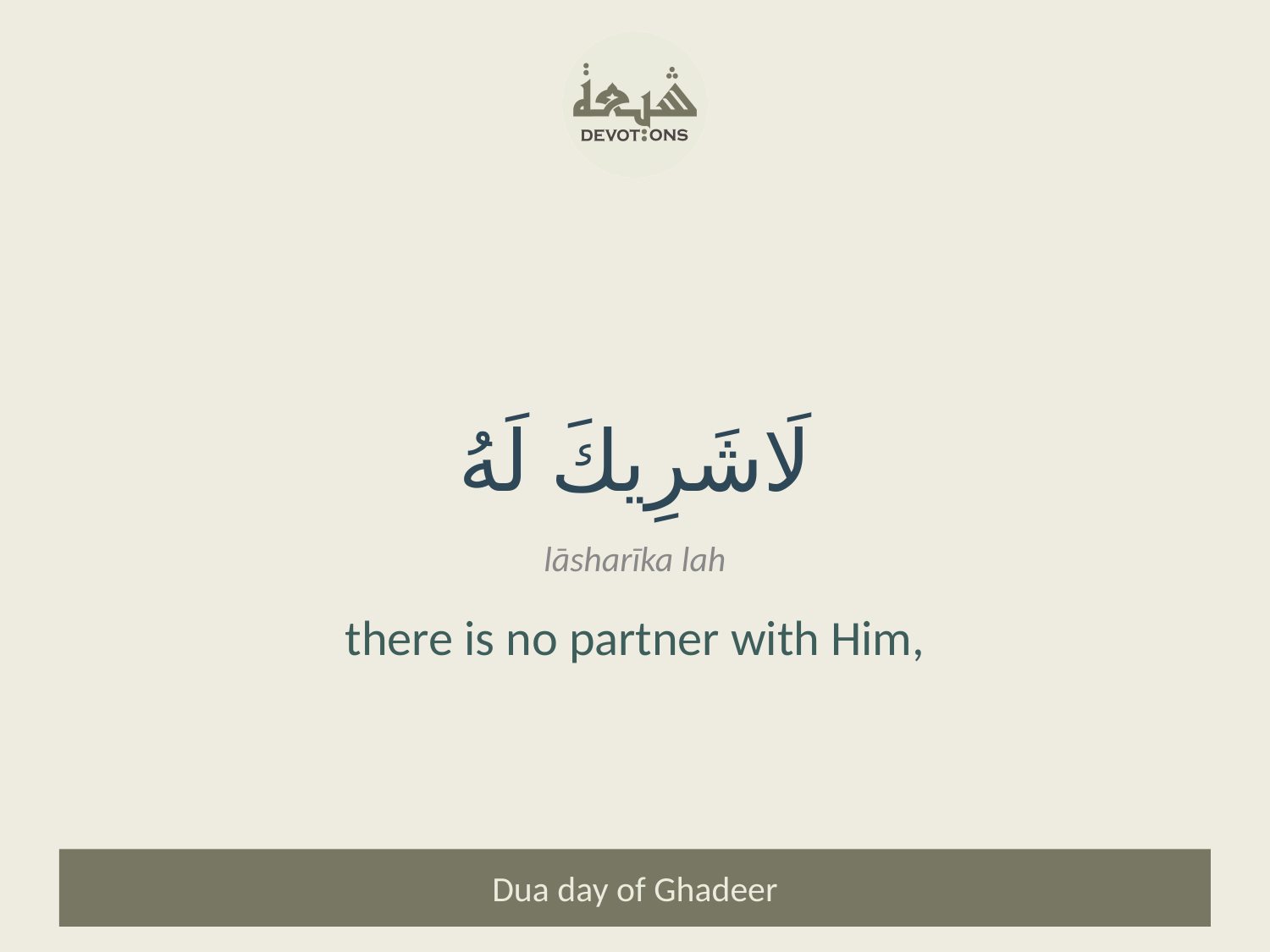

لَاشَرِيكَ لَهُ
lāsharīka lah
there is no partner with Him,
Dua day of Ghadeer